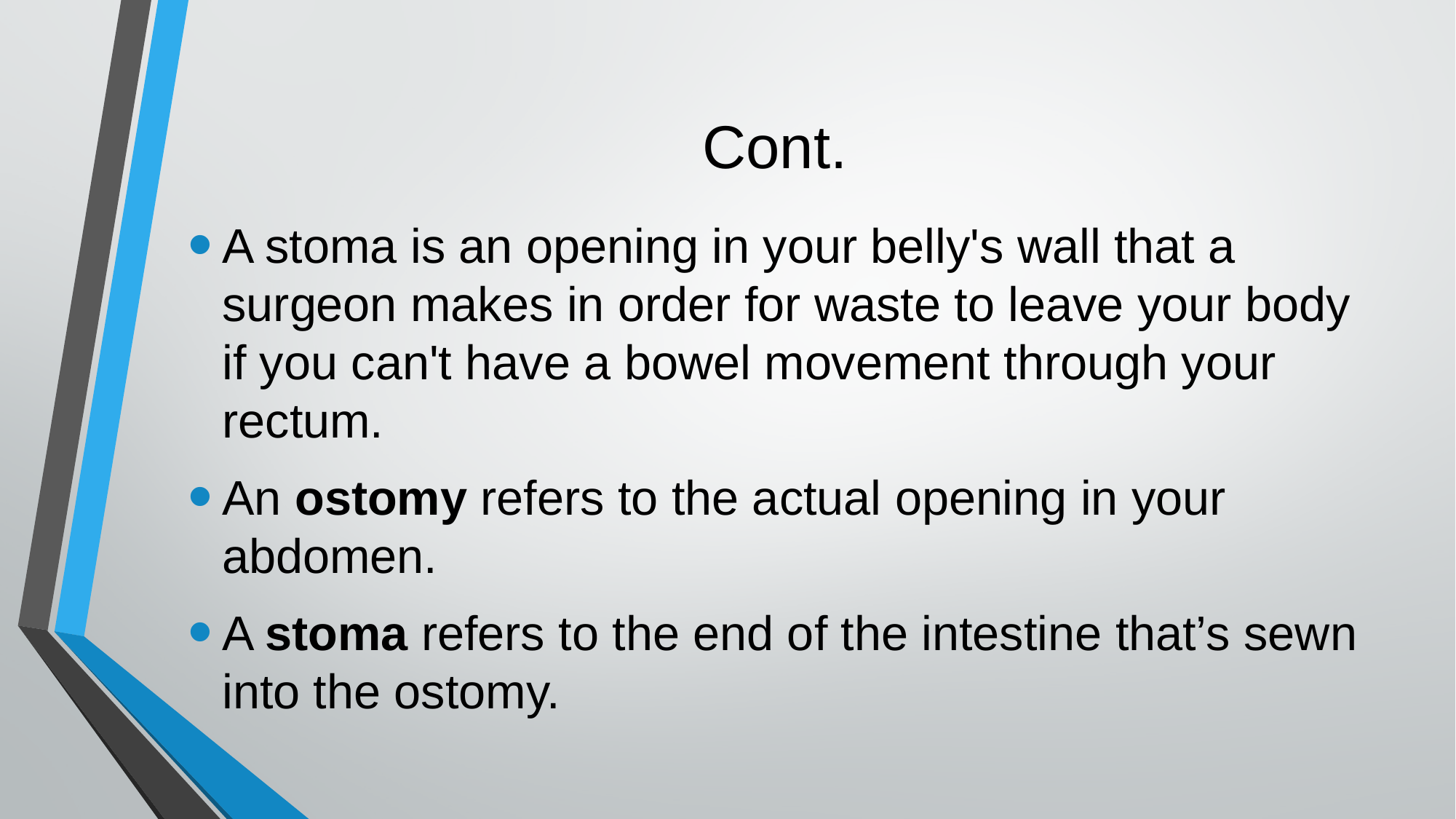

# Cont.
A stoma is an opening in your belly's wall that a surgeon makes in order for waste to leave your body if you can't have a bowel movement through your rectum.
An ostomy refers to the actual opening in your abdomen.
A stoma refers to the end of the intestine that’s sewn into the ostomy.